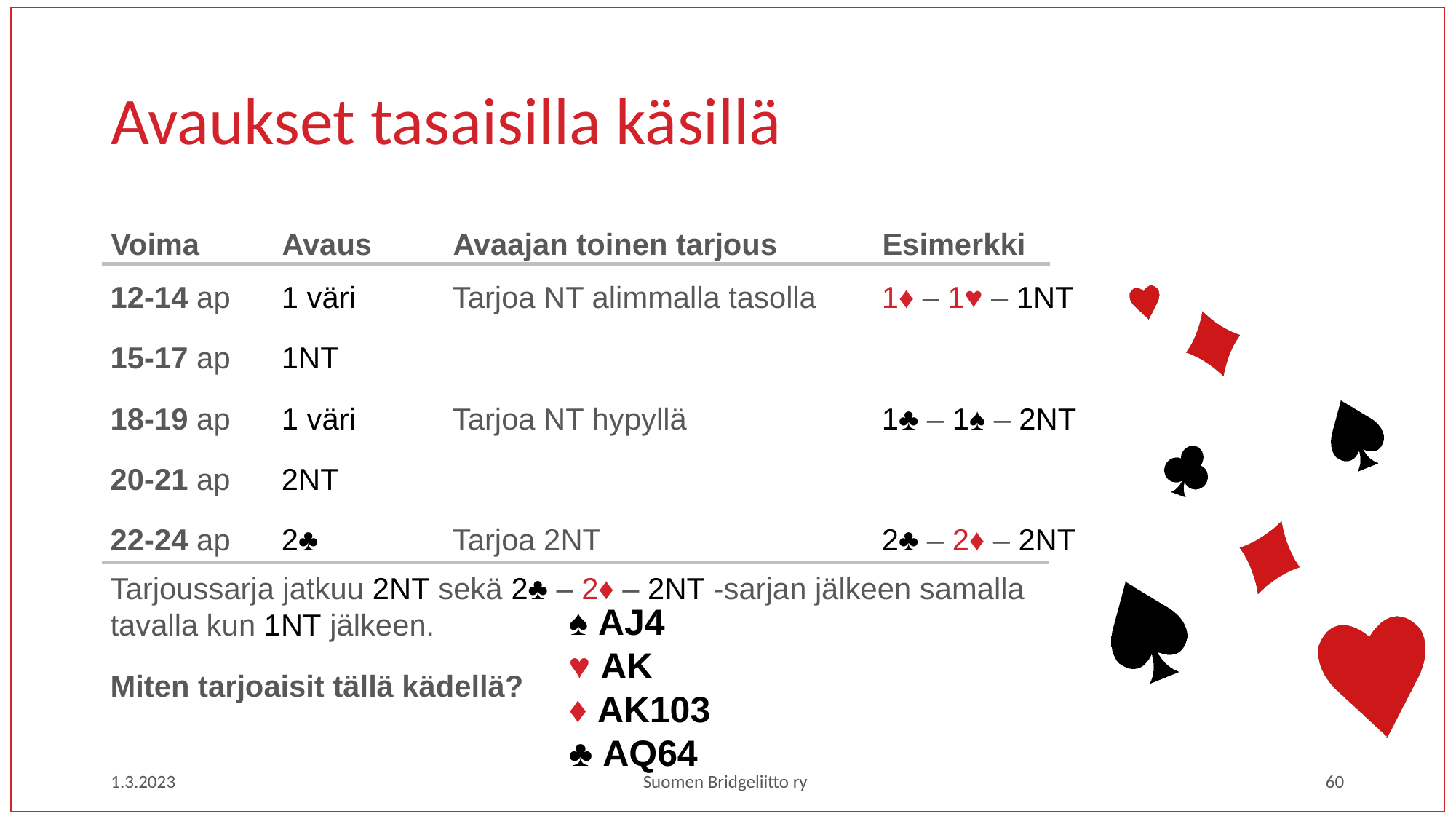

# Avaukset tasaisilla käsillä
Voima	Avaus	Avaajan toinen tarjous	Esimerkki
12-14 ap	1 väri	Tarjoa NT alimmalla tasolla	1♦ – 1♥ – 1NT
15-17 ap	1NT
18-19 ap	1 väri	Tarjoa NT hypyllä	1♣ – 1♠ – 2NT
20-21 ap	2NT
22-24 ap	2♣	Tarjoa 2NT	2♣ – 2♦ – 2NT
Tarjoussarja jatkuu 2NT sekä 2♣ – 2♦ – 2NT -sarjan jälkeen samalla tavalla kun 1NT jälkeen.
♠ AJ4
♥ AK
♦ AK103
♣ AQ64
Miten tarjoaisit tällä kädellä?
1.3.2023
Suomen Bridgeliitto ry
60